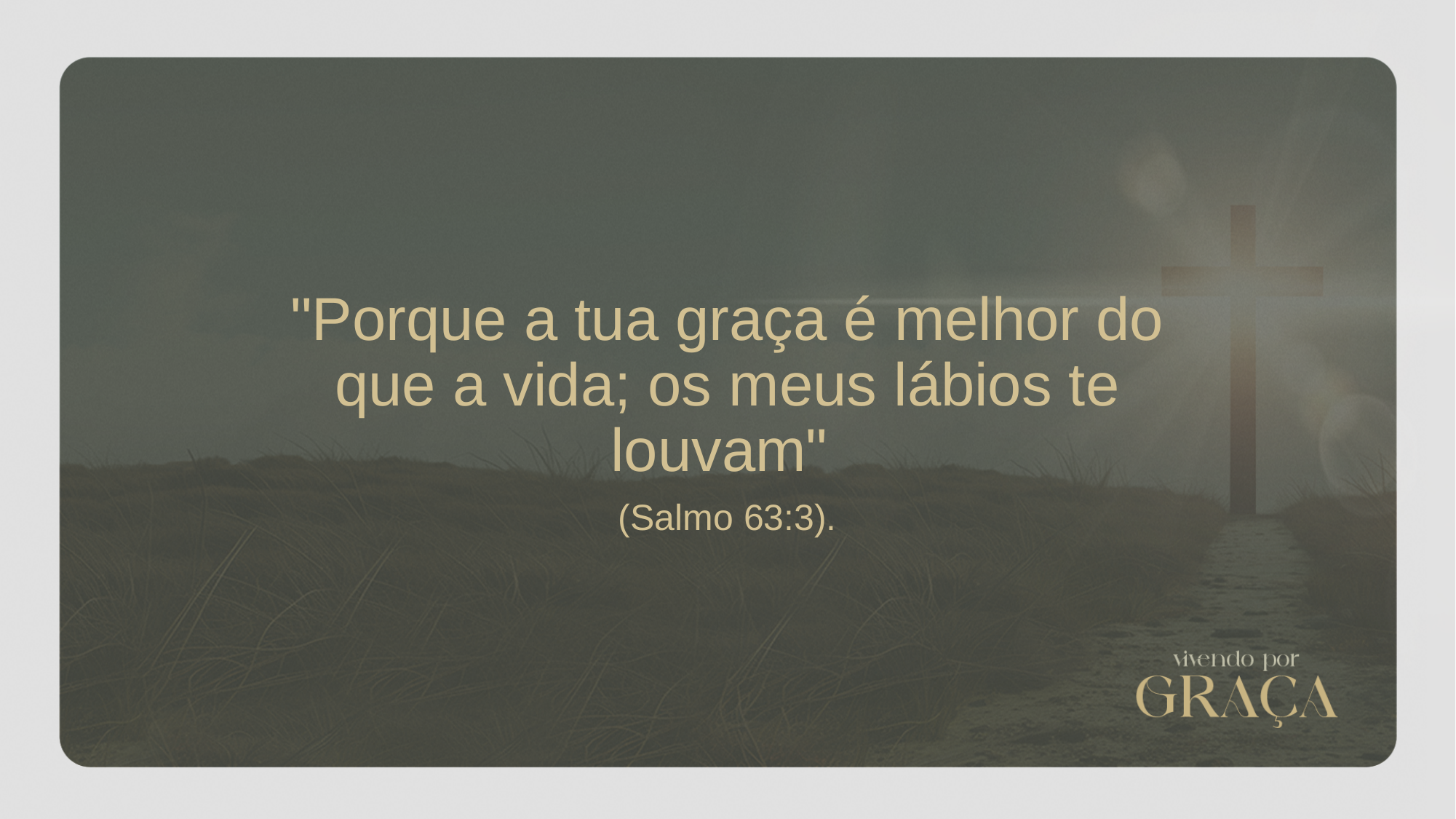

"Porque a tua graça é melhor do que a vida; os meus lábios te louvam"
(Salmo 63:3).